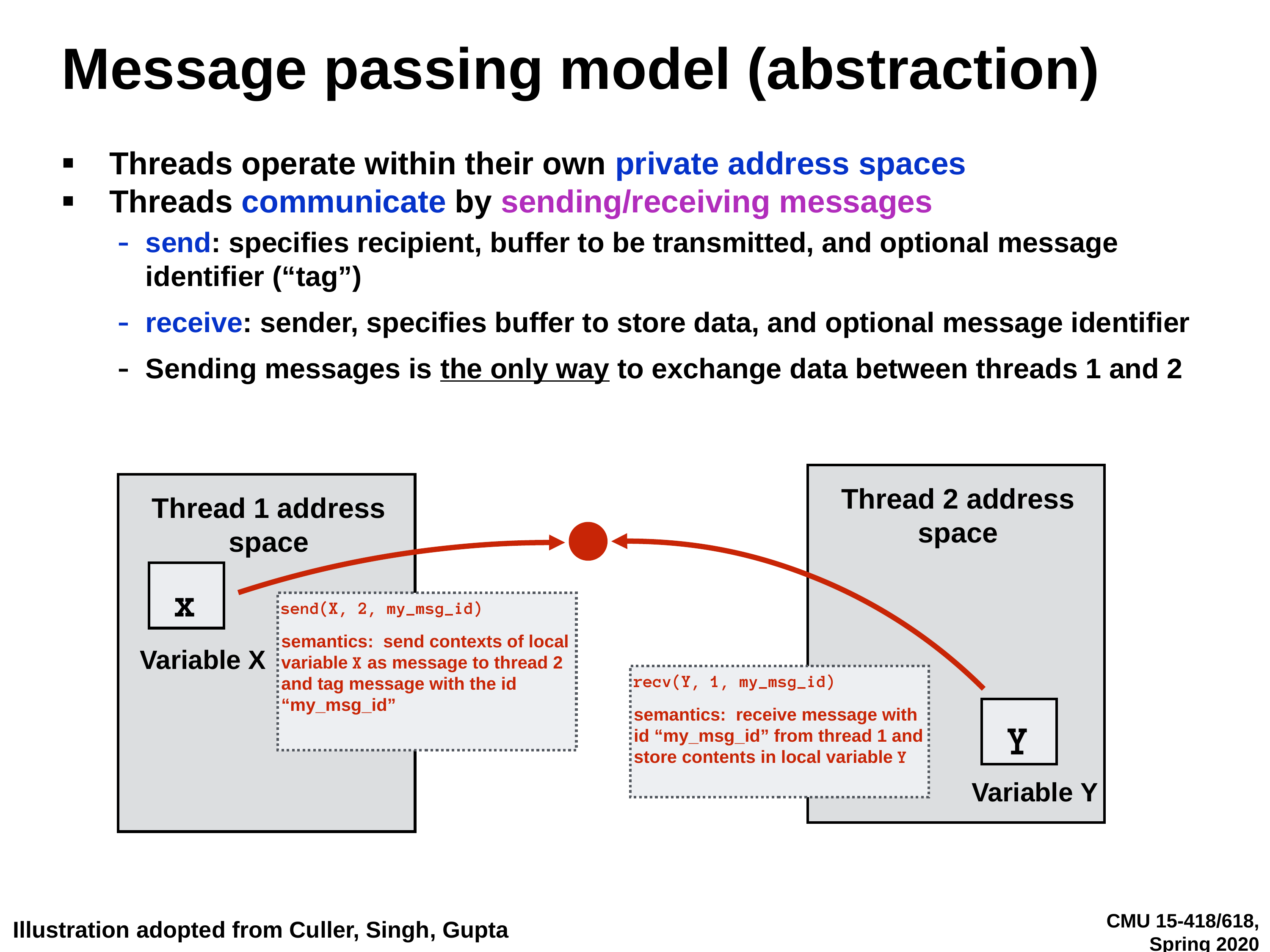

# Message passing model (abstraction)
Threads operate within their own private address spaces
Threads communicate by sending/receiving messages
send: specifies recipient, buffer to be transmitted, and optional message identifier (“tag”)
receive: sender, specifies buffer to store data, and optional message identifier
Sending messages is the only way to exchange data between threads 1 and 2

Thread 2 address space
Thread 1 address space

x
send(X, 2, my_msg_id)
semantics:  send contexts of local variable X as message to thread 2 and tag message with the id “my_msg_id”
Variable X
recv(Y, 1, my_msg_id)
semantics:  receive message with id “my_msg_id” from thread 1 and store contents in local variable Y

Y
Variable Y
Illustration adopted from Culler, Singh, Gupta